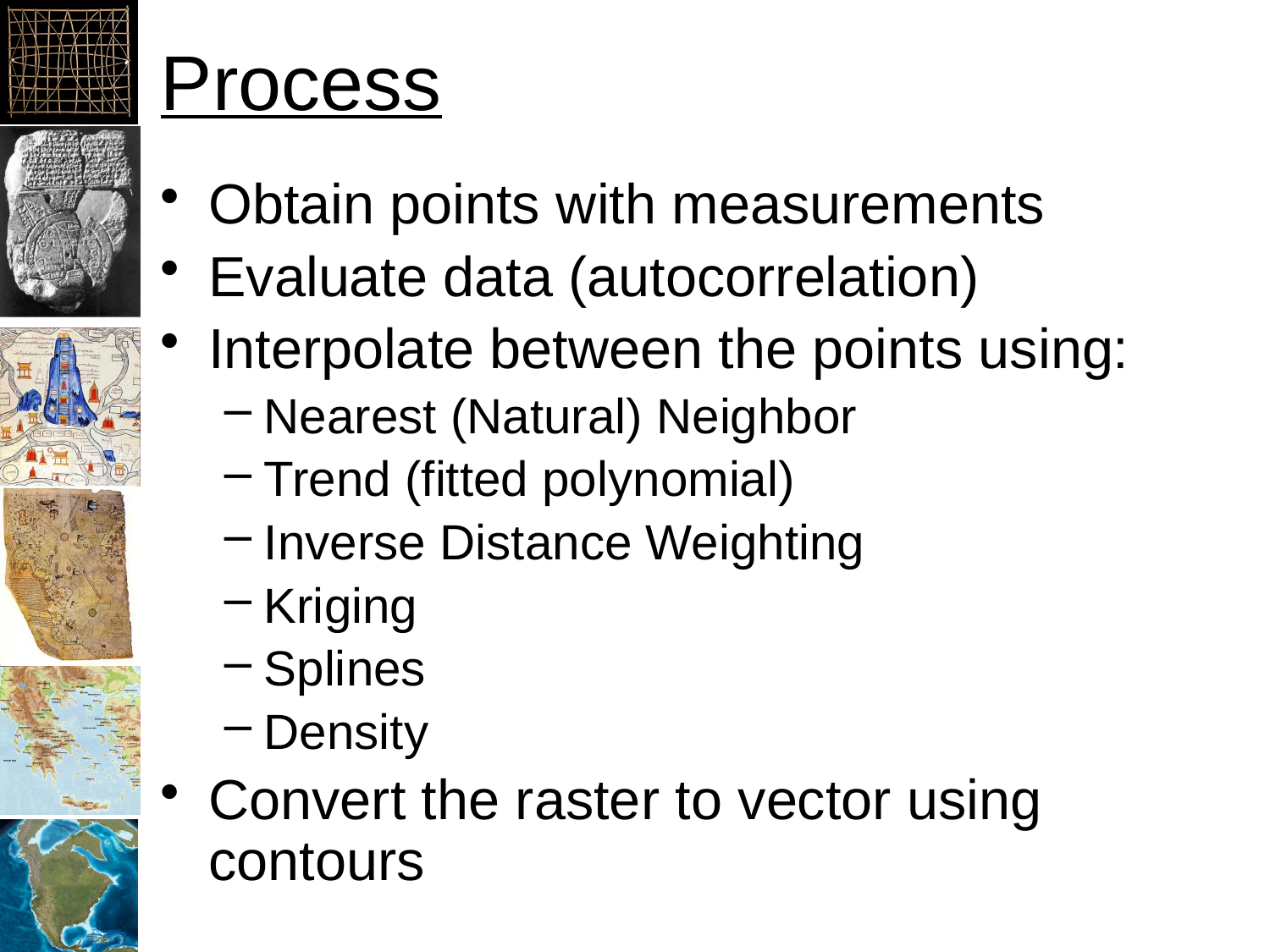

# Process
Obtain points with measurements
Evaluate data (autocorrelation)
Interpolate between the points using:
Nearest (Natural) Neighbor
Trend (fitted polynomial)
Inverse Distance Weighting
Kriging
Splines
Density
Convert the raster to vector using contours